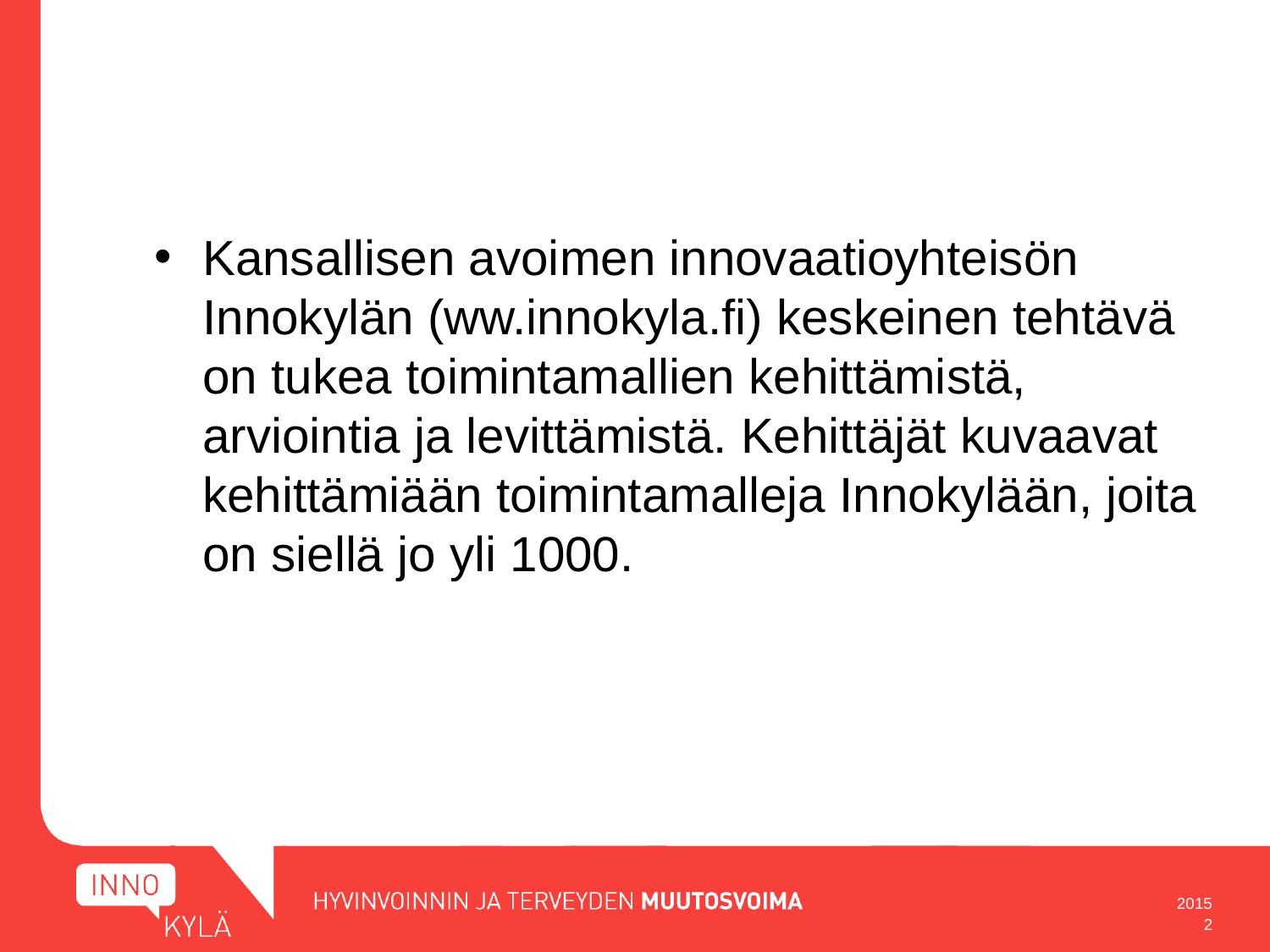

Kansallisen avoimen innovaatioyhteisön Innokylän (ww.innokyla.fi) keskeinen tehtävä on tukea toimintamallien kehittämistä, arviointia ja levittämistä. Kehittäjät kuvaavat kehittämiään toimintamalleja Innokylään, joita on siellä jo yli 1000.
2015
2